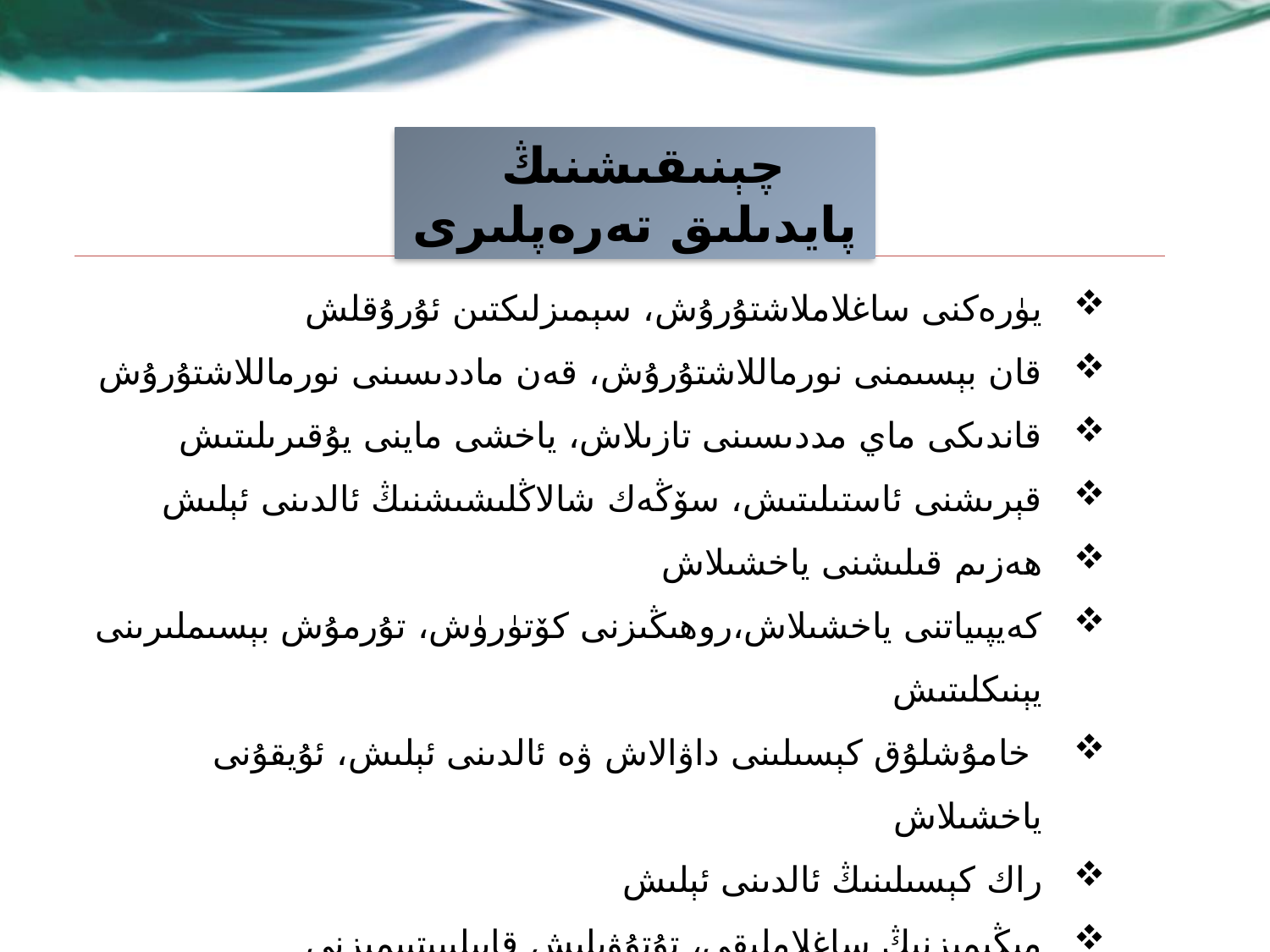

چېنىقىشنىڭ پايدىلىق تەرەپلىرى
يۈرەكنى ساغلاملاشتۇرۇش، سېمىزلىكتىن ئۇرۇقلش
قان بېسىمنى نورماللاشتۇرۇش، قەن ماددىسىنى نورماللاشتۇرۇش
قاندىكى ماي مددىسىنى تازىلاش، ياخشى ماينى يۇقىرىلىتىش
قېرىشنى ئاستىلىتىش، سۆڭەك شالاڭلىشىشنىڭ ئالدىنى ئېلىش
ھەزىم قىلىشنى ياخشىلاش
كەيپىياتنى ياخشىلاش،روھىڭىزنى كۆتۈرۈش، تۇرمۇش بېسىملىرىنى يېنىكلىتىش
 خامۇشلۇق كېسىلىنى داۋالاش ۋە ئالدىنى ئېلىش، ئۇيقۇنى ياخشىلاش
راك كېسىلىنىڭ ئالدىنى ئېلىش
مىڭىمىزنىڭ ساغلاملىقى، تۇتۇۋېلىش قابىلىيىتىىمىزنى ياخشىلاش........................